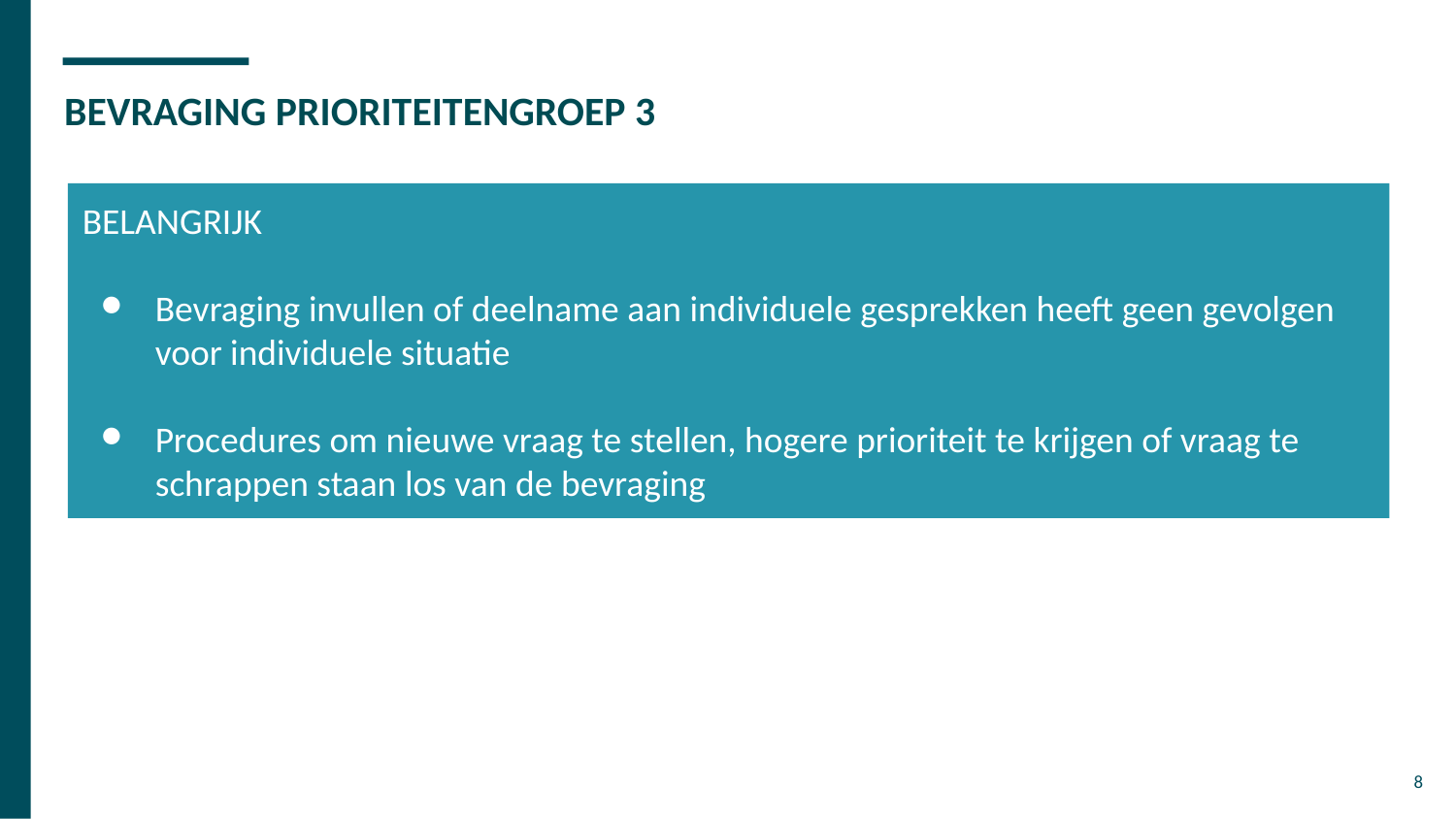

# BEVRAGING PRIORITEITENGROEP 3
BELANGRIJK
Bevraging invullen of deelname aan individuele gesprekken heeft geen gevolgen voor individuele situatie
Procedures om nieuwe vraag te stellen, hogere prioriteit te krijgen of vraag te schrappen staan los van de bevraging
8